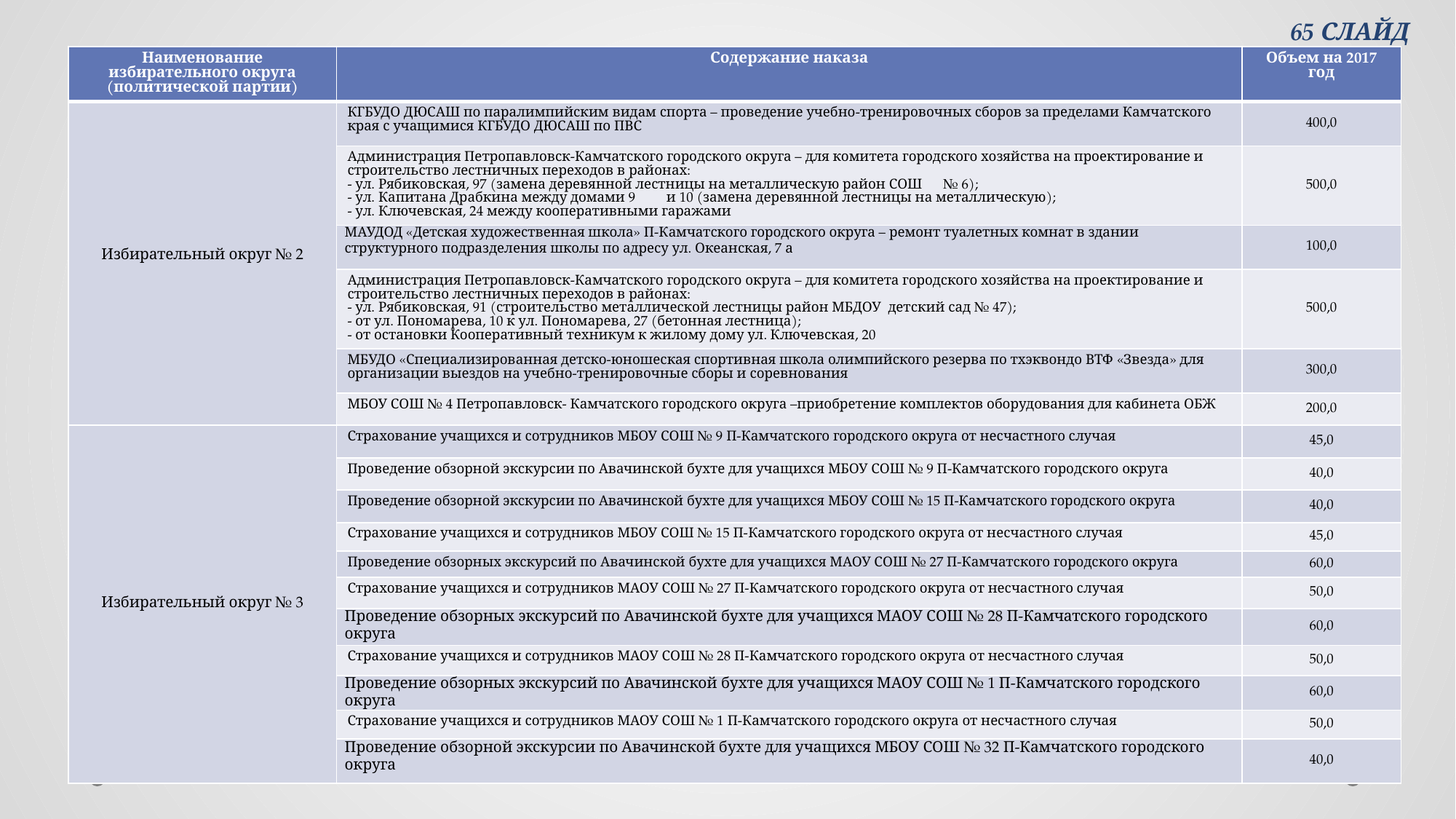

65 СЛАЙД
| Наименование избирательного округа (политической партии) | Содержание наказа | Объем на 2017 год |
| --- | --- | --- |
| Избирательный округ № 2 | КГБУДО ДЮСАШ по паралимпийским видам спорта – проведение учебно-тренировочных сборов за пределами Камчатского края с учащимися КГБУДО ДЮСАШ по ПВС | 400,0 |
|  | Администрация Петропавловск-Камчатского городского округа – для комитета городского хозяйства на проектирование и строительство лестничных переходов в районах: - ул. Рябиковская, 97 (замена деревянной лестницы на металлическую район СОШ № 6); - ул. Капитана Драбкина между домами 9 и 10 (замена деревянной лестницы на металлическую); - ул. Ключевская, 24 между кооперативными гаражами | 500,0 |
|  | МАУДОД «Детская художественная школа» П-Камчатского городского округа – ремонт туалетных комнат в здании структурного подразделения школы по адресу ул. Океанская, 7 а | 100,0 |
|  | Администрация Петропавловск-Камчатского городского округа – для комитета городского хозяйства на проектирование и строительство лестничных переходов в районах: - ул. Рябиковская, 91 (строительство металлической лестницы район МБДОУ детский сад № 47); - от ул. Пономарева, 10 к ул. Пономарева, 27 (бетонная лестница); - от остановки Кооперативный техникум к жилому дому ул. Ключевская, 20 | 500,0 |
|  | МБУДО «Специализированная детско-юношеская спортивная школа олимпийского резерва по тхэквондо ВТФ «Звезда» для организации выездов на учебно-тренировочные сборы и соревнования | 300,0 |
|  | МБОУ СОШ № 4 Петропавловск- Камчатского городского округа –приобретение комплектов оборудования для кабинета ОБЖ | 200,0 |
| Избирательный округ № 3 | Страхование учащихся и сотрудников МБОУ СОШ № 9 П-Камчатского городского округа от несчастного случая | 45,0 |
|  | Проведение обзорной экскурсии по Авачинской бухте для учащихся МБОУ СОШ № 9 П-Камчатского городского округа | 40,0 |
|  | Проведение обзорной экскурсии по Авачинской бухте для учащихся МБОУ СОШ № 15 П-Камчатского городского округа | 40,0 |
|  | Страхование учащихся и сотрудников МБОУ СОШ № 15 П-Камчатского городского округа от несчастного случая | 45,0 |
|  | Проведение обзорных экскурсий по Авачинской бухте для учащихся МАОУ СОШ № 27 П-Камчатского городского округа | 60,0 |
|  | Страхование учащихся и сотрудников МАОУ СОШ № 27 П-Камчатского городского округа от несчастного случая | 50,0 |
|  | Проведение обзорных экскурсий по Авачинской бухте для учащихся МАОУ СОШ № 28 П-Камчатского городского округа | 60,0 |
|  | Страхование учащихся и сотрудников МАОУ СОШ № 28 П-Камчатского городского округа от несчастного случая | 50,0 |
|  | Проведение обзорных экскурсий по Авачинской бухте для учащихся МАОУ СОШ № 1 П-Камчатского городского округа | 60,0 |
|  | Страхование учащихся и сотрудников МАОУ СОШ № 1 П-Камчатского городского округа от несчастного случая | 50,0 |
|  | Проведение обзорной экскурсии по Авачинской бухте для учащихся МБОУ СОШ № 32 П-Камчатского городского округа | 40,0 |